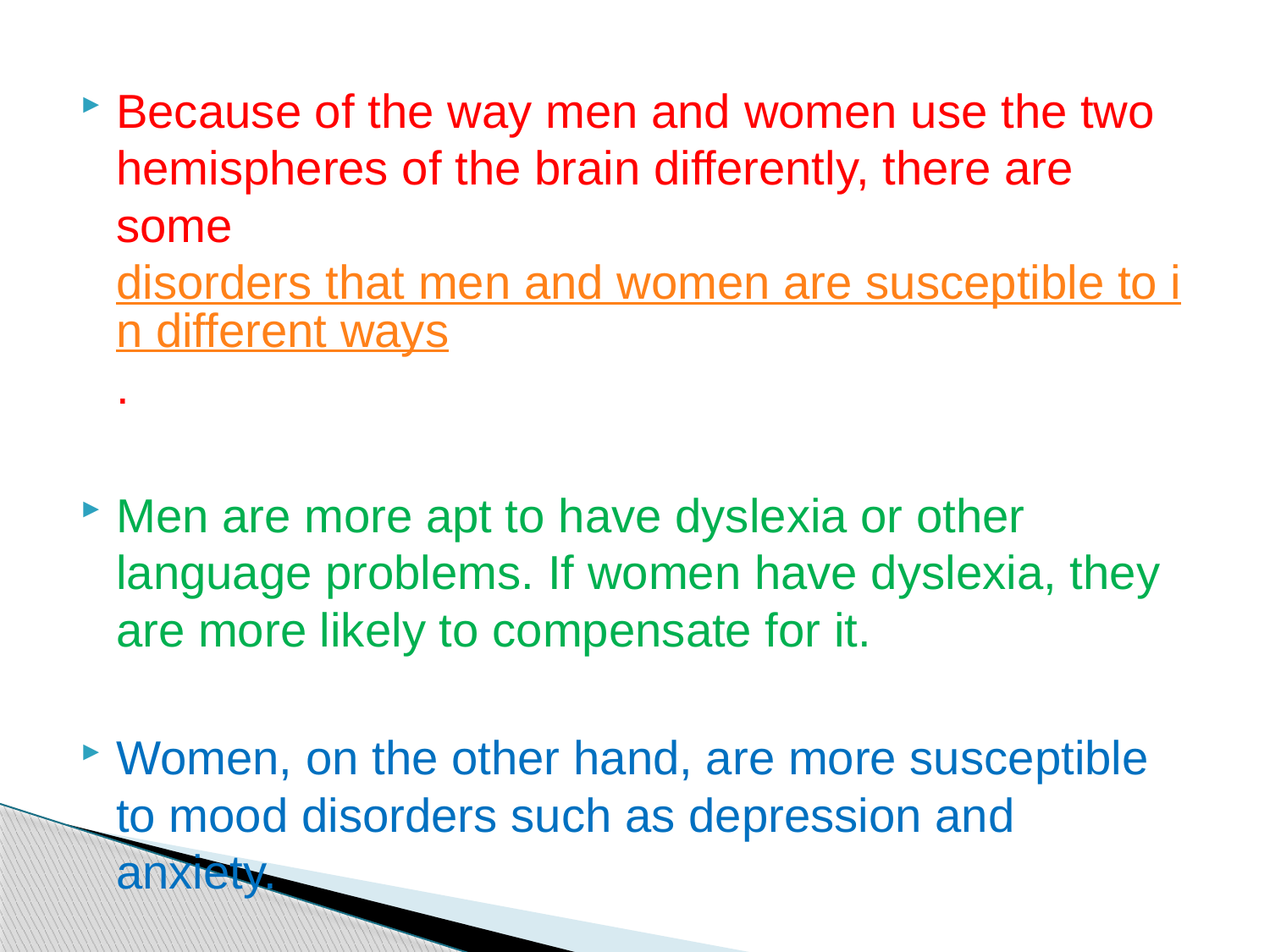

Because of the way men and women use the two hemispheres of the brain differently, there are some disorders that men and women are susceptible to in different ways.

Men are more apt to have dyslexia or other language problems. If women have dyslexia, they are more likely to compensate for it.

Women, on the other hand, are more susceptible to mood disorders such as depression and anxiety.